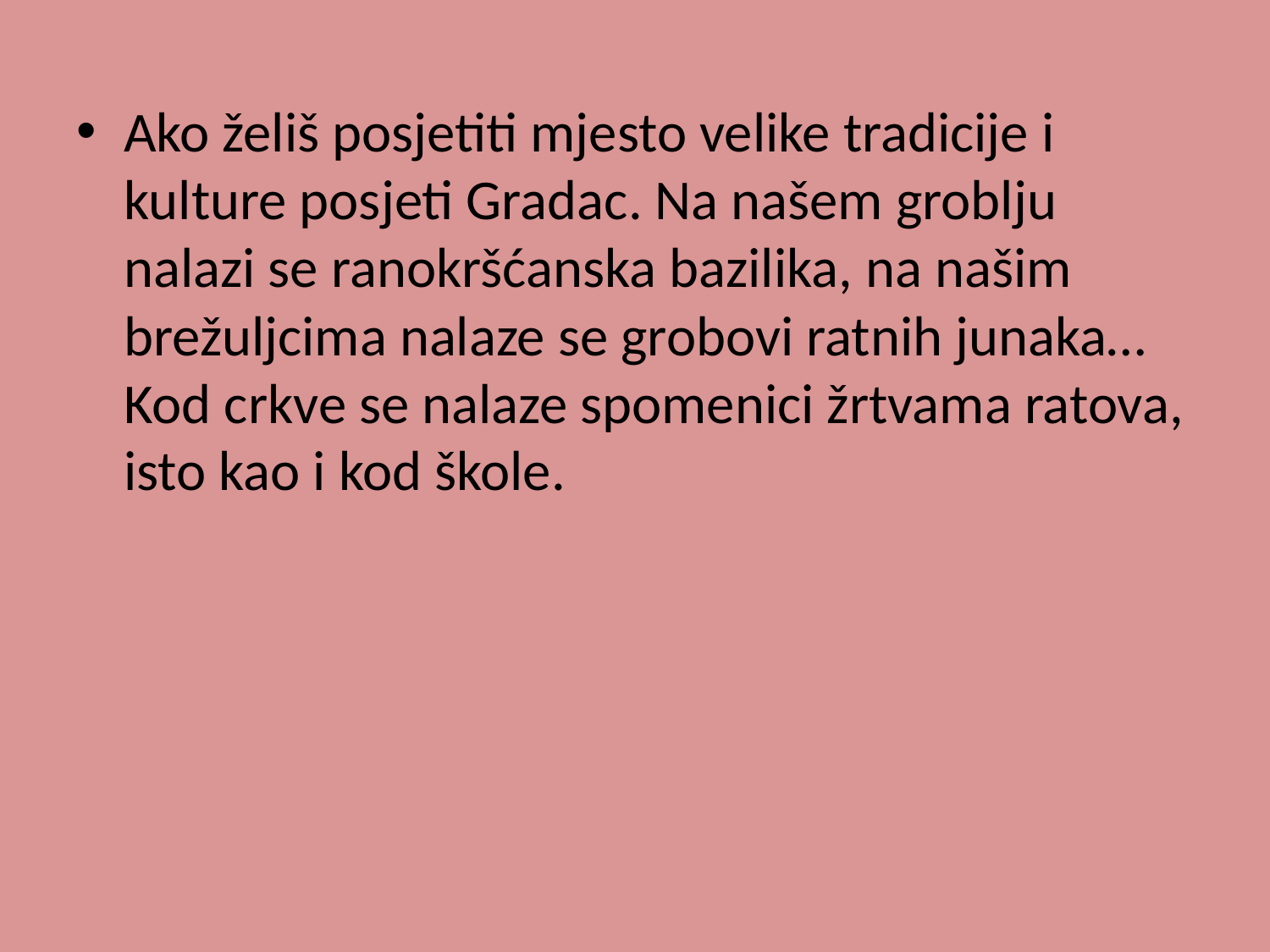

Ako želiš posjetiti mjesto velike tradicije i kulture posjeti Gradac. Na našem groblju nalazi se ranokršćanska bazilika, na našim brežuljcima nalaze se grobovi ratnih junaka… Kod crkve se nalaze spomenici žrtvama ratova, isto kao i kod škole.